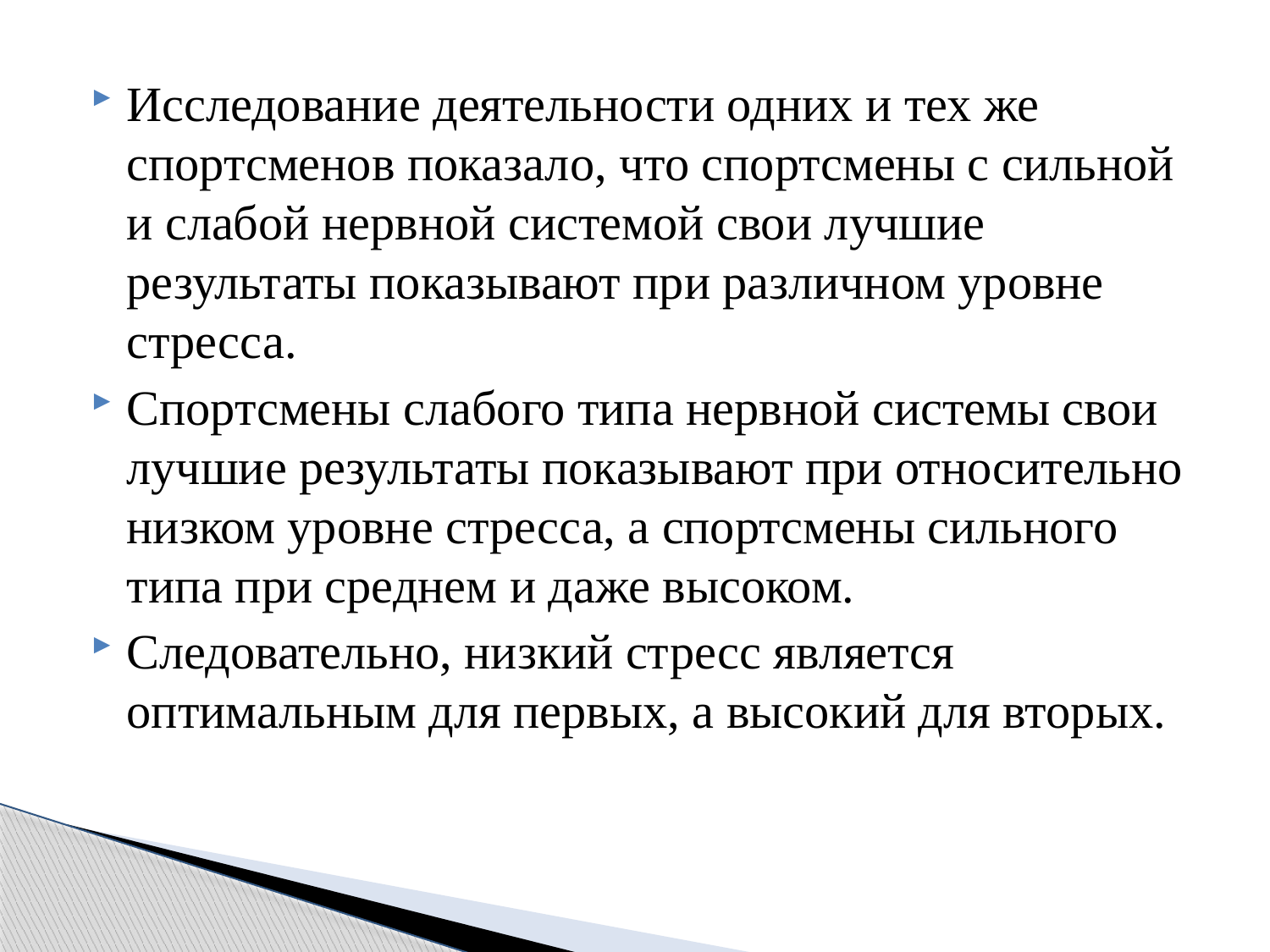

Исследование деятельности одних и тех же спортсменов показало, что спортсмены с сильной и слабой нервной системой свои лучшие результаты показывают при различном уровне стресса.
Спортсмены слабого типа нервной системы свои лучшие результаты показывают при относительно низком уровне стресса, а спортсмены сильного типа при среднем и даже высоком.
Следовательно, низкий стресс является оптимальным для первых, а высокий для вторых.